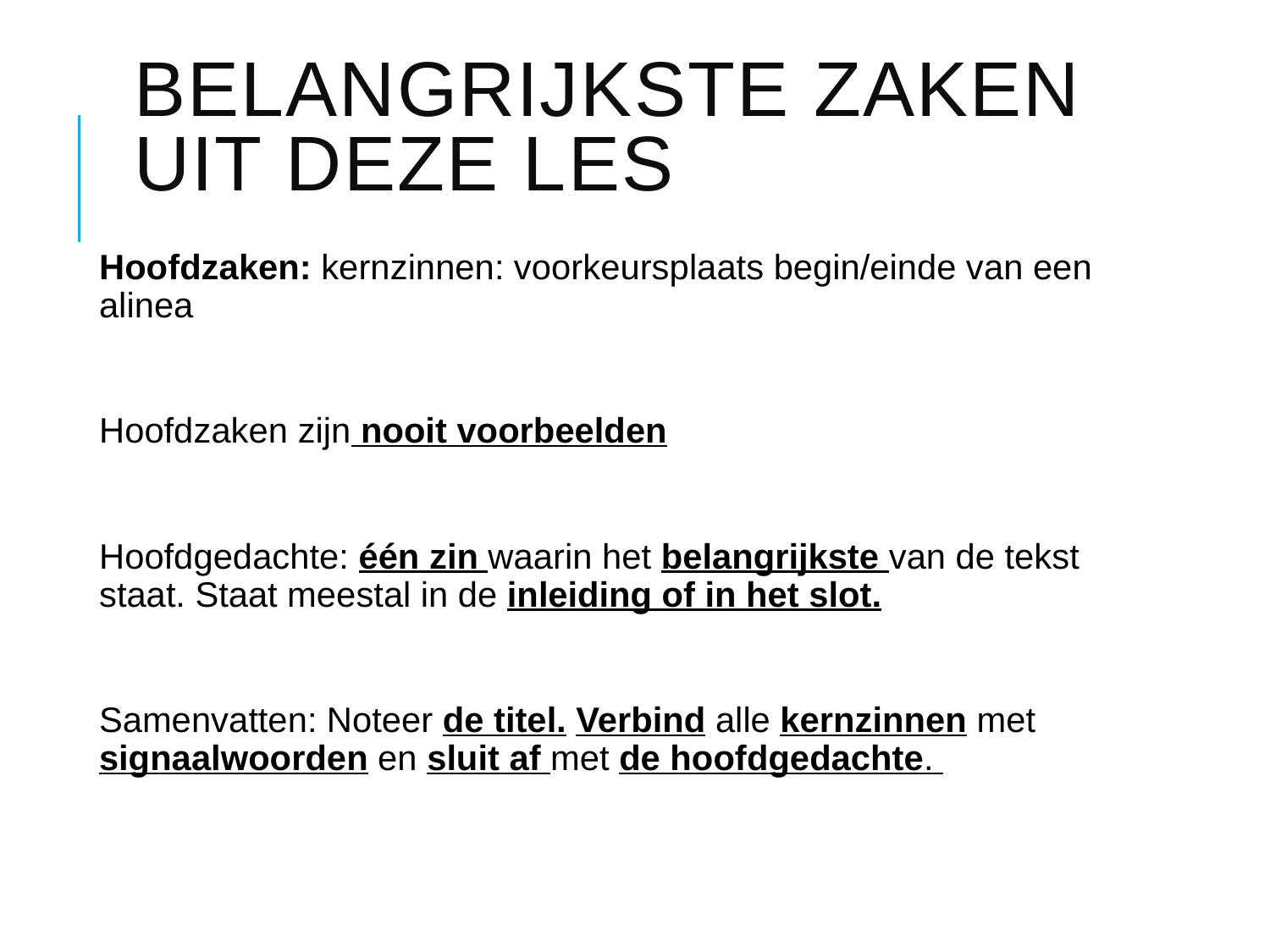

# Belangrijkste zaken uit deze les
Hoofdzaken: kernzinnen: voorkeursplaats begin/einde van een alinea

Hoofdzaken zijn nooit voorbeelden

Hoofdgedachte: één zin waarin het belangrijkste van de tekst staat. Staat meestal in de inleiding of in het slot.

Samenvatten: Noteer de titel. Verbind alle kernzinnen met signaalwoorden en sluit af met de hoofdgedachte.